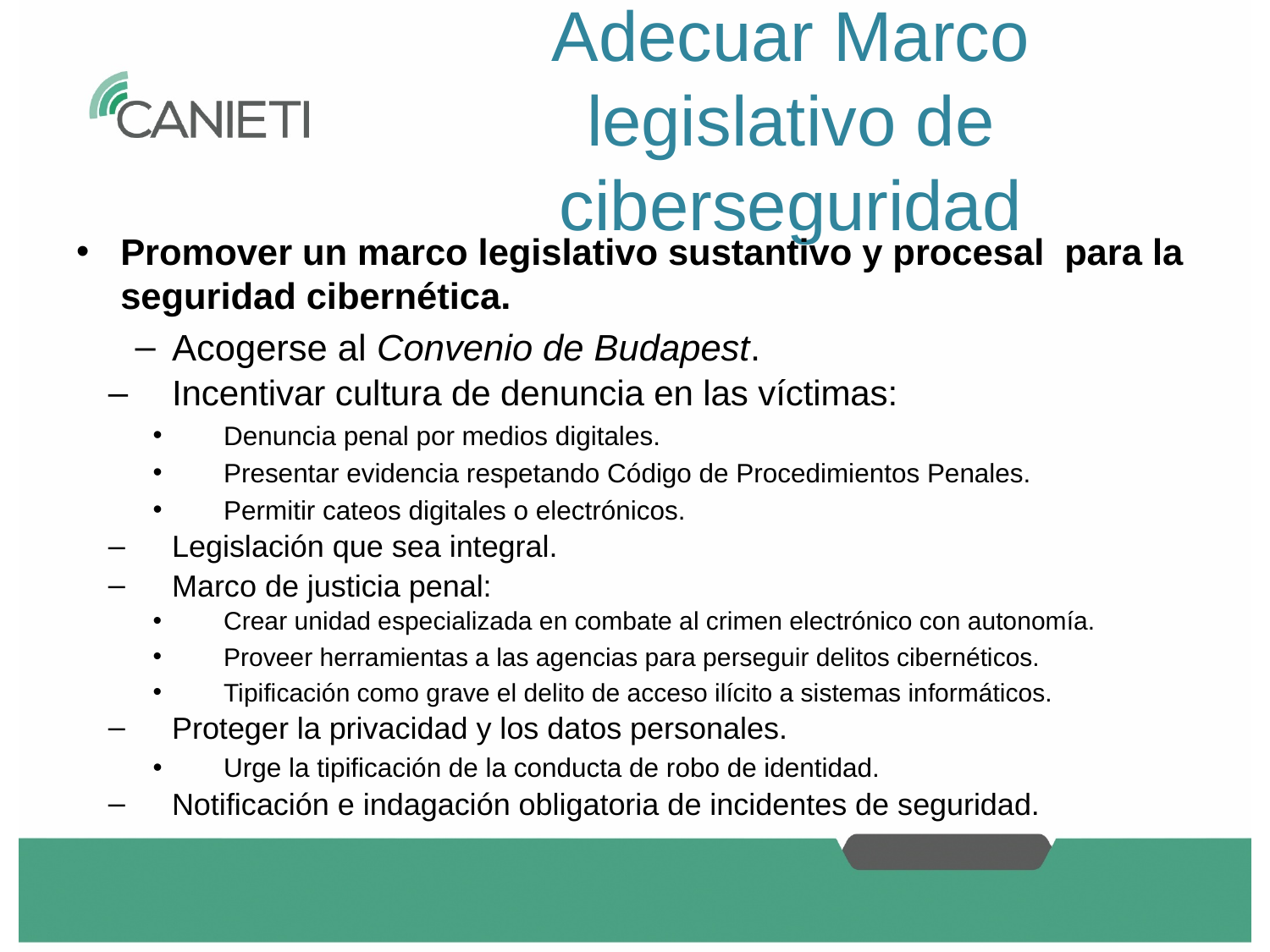

# Adecuar Marco legislativo de ciberseguridad
Promover un marco legislativo sustantivo y procesal  para la seguridad cibernética.
Acogerse al Convenio de Budapest.
Incentivar cultura de denuncia en las víctimas:
Denuncia penal por medios digitales.
Presentar evidencia respetando Código de Procedimientos Penales.
Permitir cateos digitales o electrónicos.
Legislación que sea integral.
Marco de justicia penal:
Crear unidad especializada en combate al crimen electrónico con autonomía.
Proveer herramientas a las agencias para perseguir delitos cibernéticos.
Tipificación como grave el delito de acceso ilícito a sistemas informáticos.
Proteger la privacidad y los datos personales.
Urge la tipificación de la conducta de robo de identidad.
Notificación e indagación obligatoria de incidentes de seguridad.